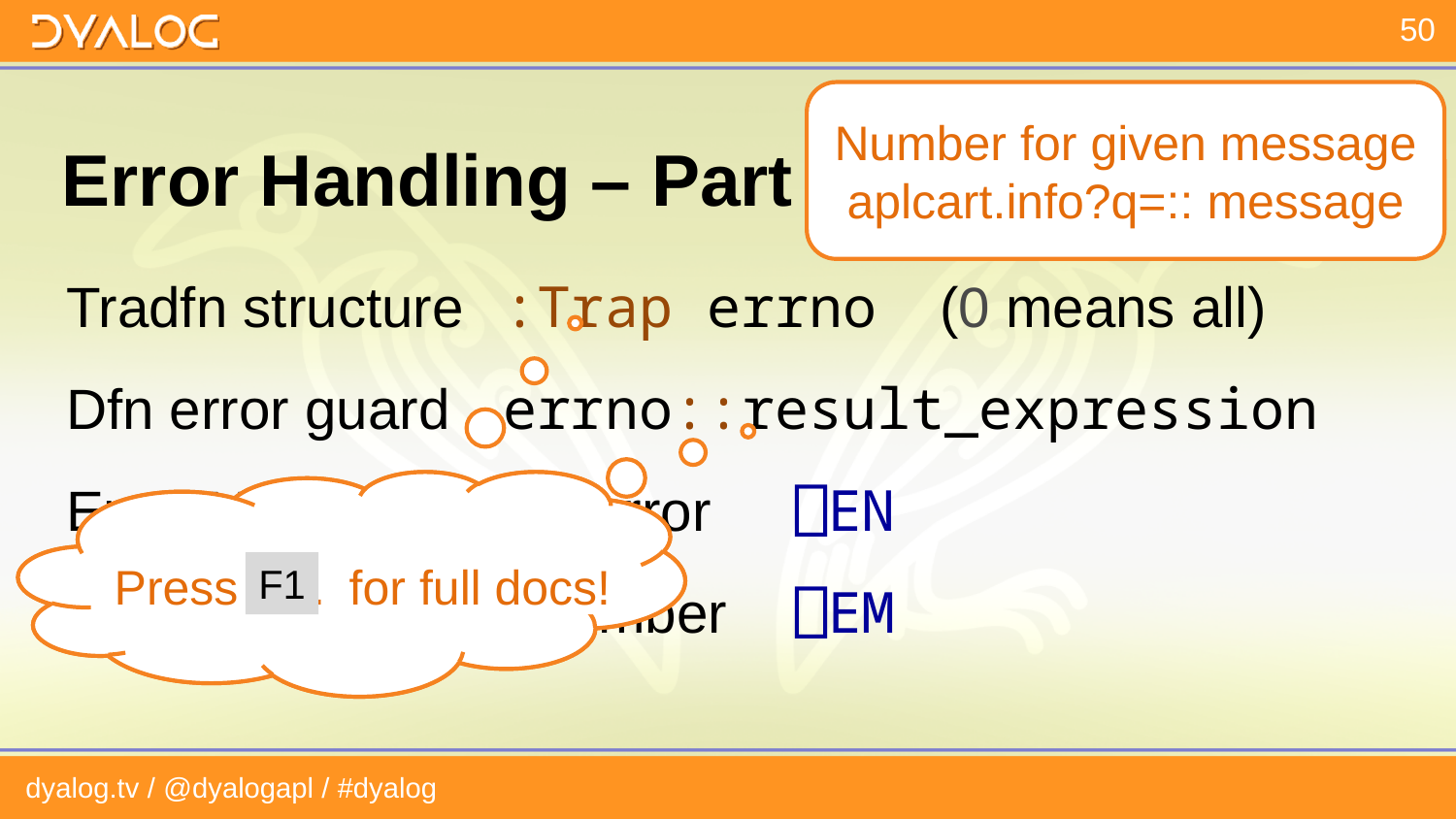

Number for given message
aplcart.info?q=:: message
# Error Handling – Part 1
Tradfn structure	:Trap errno	(0 means all)
Dfn error guard	errno::result_expression
Error Number of last error	⎕EN
Error Message for number	⎕EM

F1
Press  F1  for full docs!